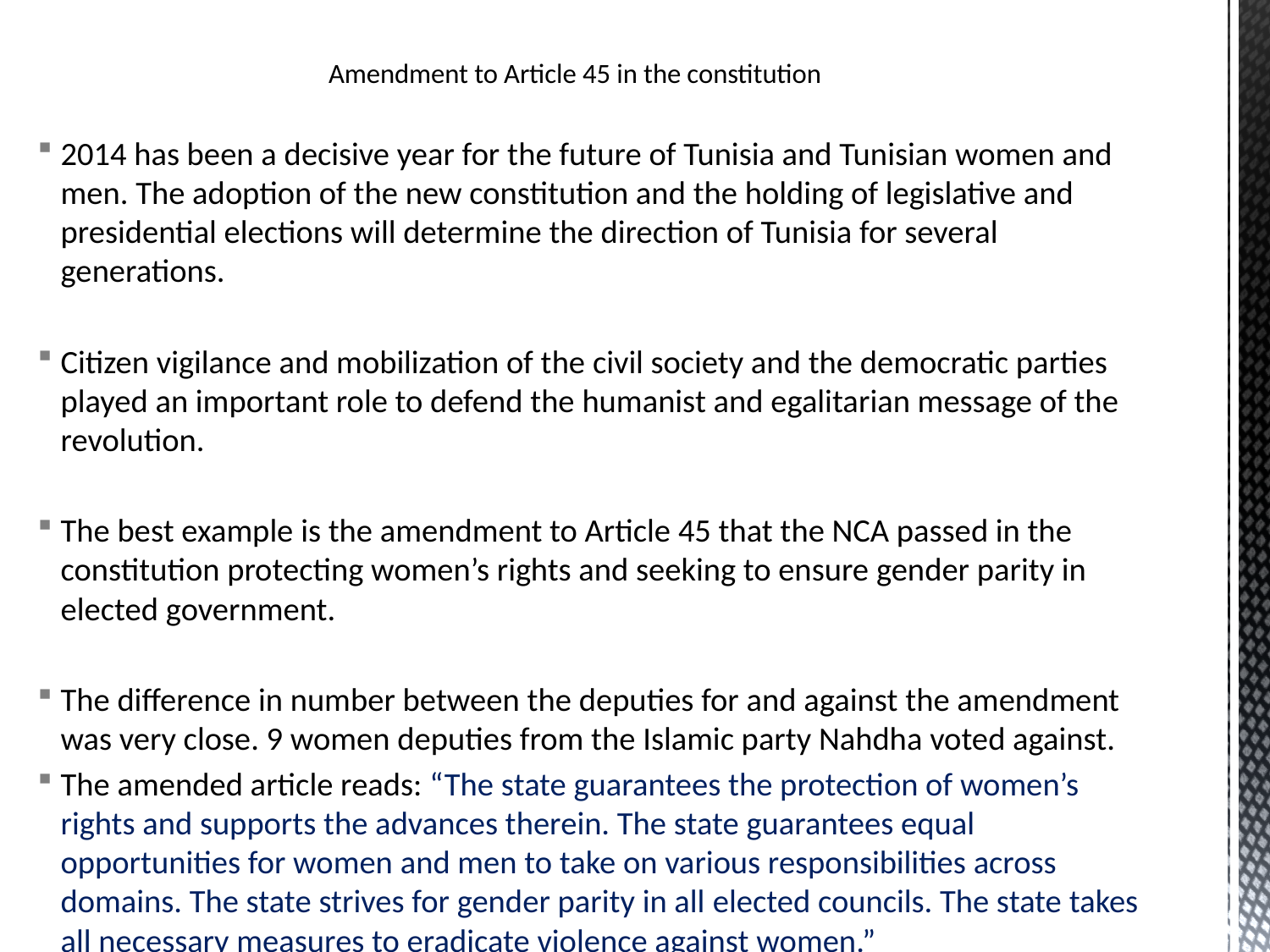

# Amendment to Article 45 in the constitution
2014 has been a decisive year for the future of Tunisia and Tunisian women and men. The adoption of the new constitution and the holding of legislative and presidential elections will determine the direction of Tunisia for several generations.

Citizen vigilance and mobilization of the civil society and the democratic parties played an important role to defend the humanist and egalitarian message of the revolution.

The best example is the amendment to Article 45 that the NCA passed in the constitution protecting women’s rights and seeking to ensure gender parity in elected government.

The difference in number between the deputies for and against the amendment was very close. 9 women deputies from the Islamic party Nahdha voted against.
The amended article reads: “The state guarantees the protection of women’s rights and supports the advances therein. The state guarantees equal opportunities for women and men to take on various responsibilities across domains. The state strives for gender parity in all elected councils. The state takes all necessary measures to eradicate violence against women.”